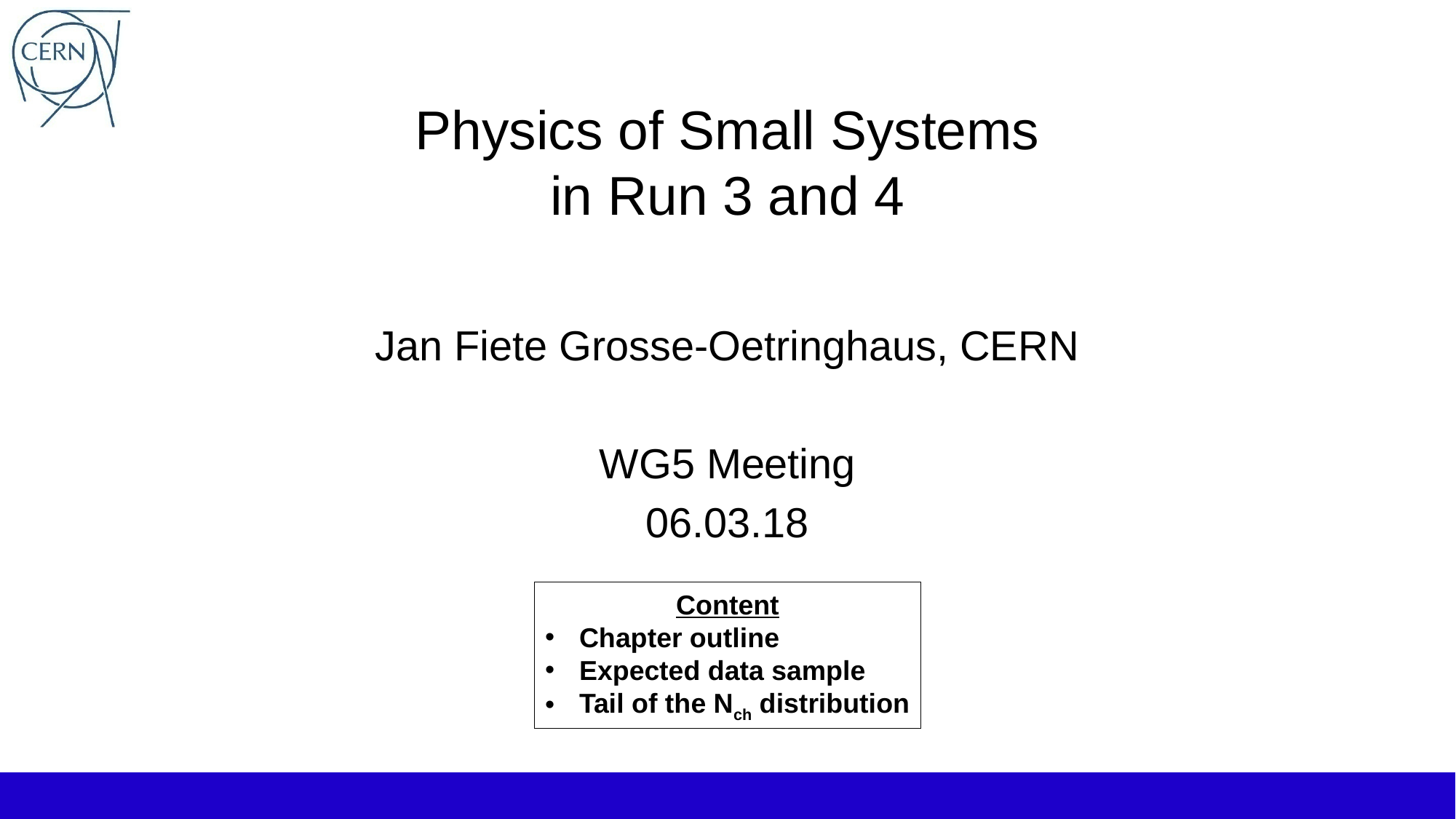

# Physics of Small Systems in Run 3 and 4

Jan Fiete Grosse-Oetringhaus, CERN

WG5 Meeting
06.03.18
Content
Chapter outline
Expected data sample
Tail of the Nch distribution